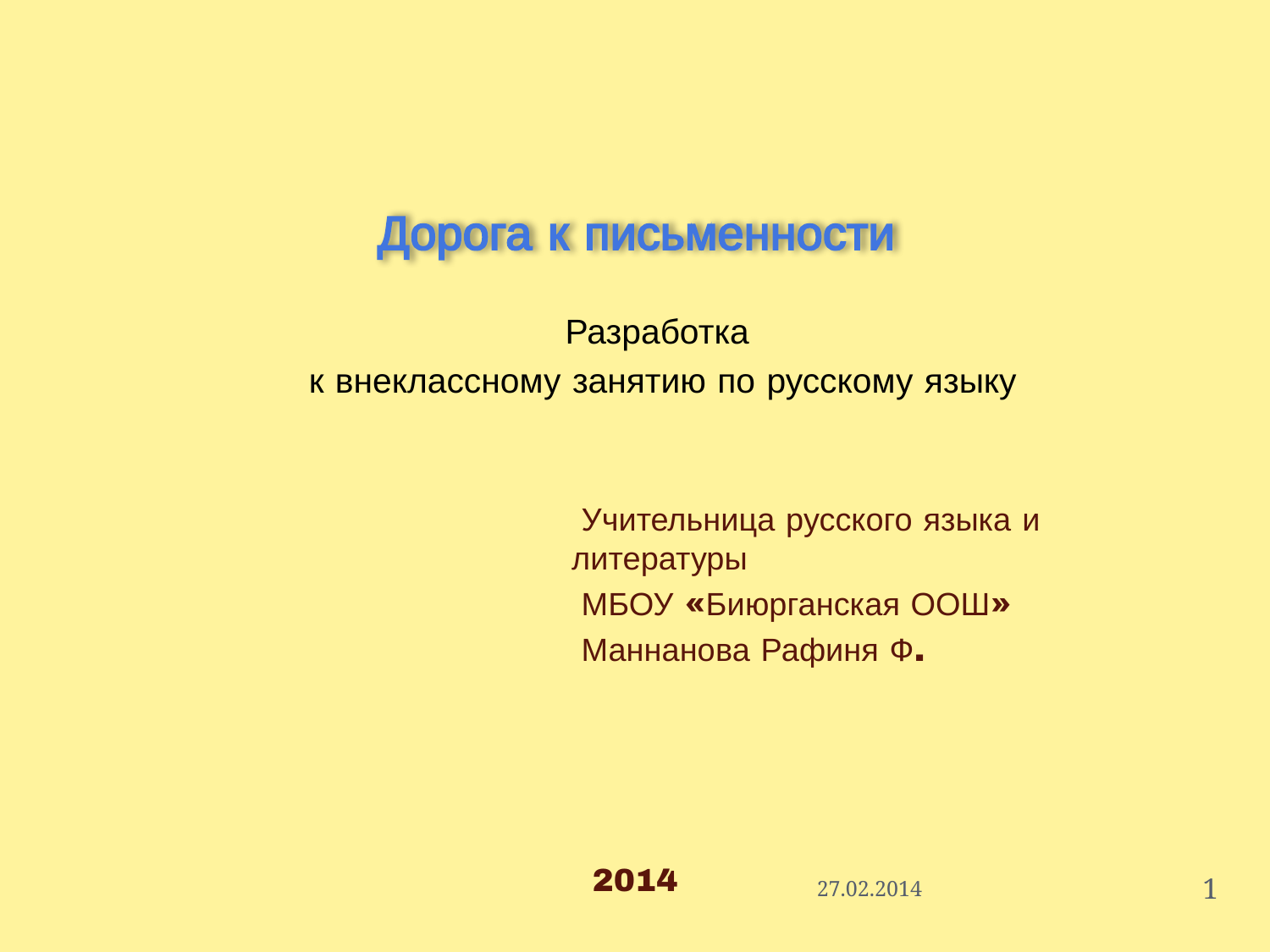

# Дорога к письменности

Разработка
к внеклассному занятию по русскому языку

Учительница русского языка и литературы
МБОУ «Биюрганская ООШ»
Маннанова Рафиня Ф.

2014
1
27.02.2014